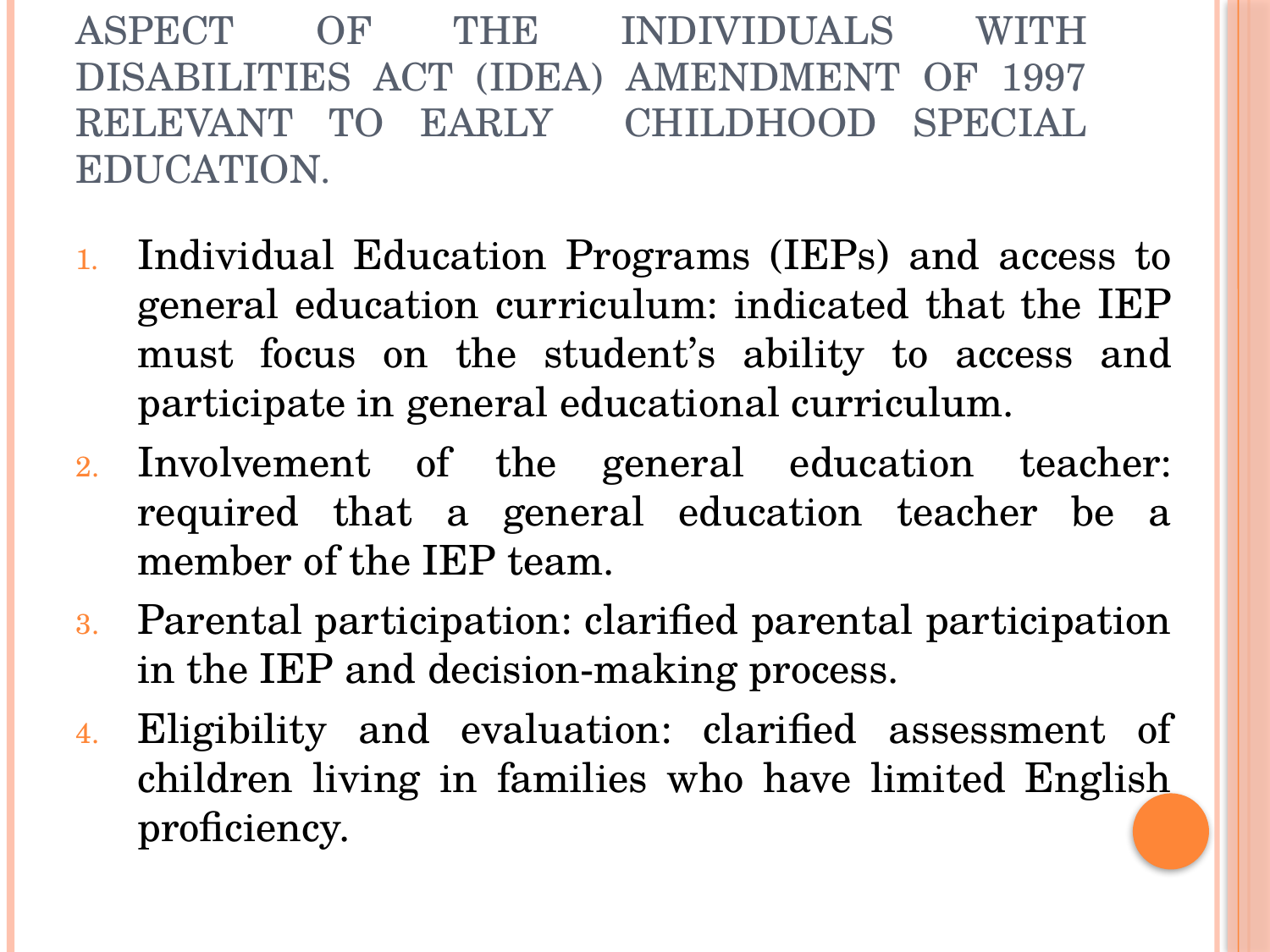

# Aspect of the Individuals with Disabilities Act (IDEA) Amendment of 1997 Relevant to Early  Childhood Special Education.
Individual Education Programs (IEPs) and access to general education curriculum: indicated that the IEP must focus on the student’s ability to access and participate in general educational curriculum.
Involvement of the general education teacher: required that a general education teacher be a member of the IEP team.
Parental participation: clarified parental participation in the IEP and decision-making process.
Eligibility and evaluation: clarified assessment of children living in families who have limited English proficiency.